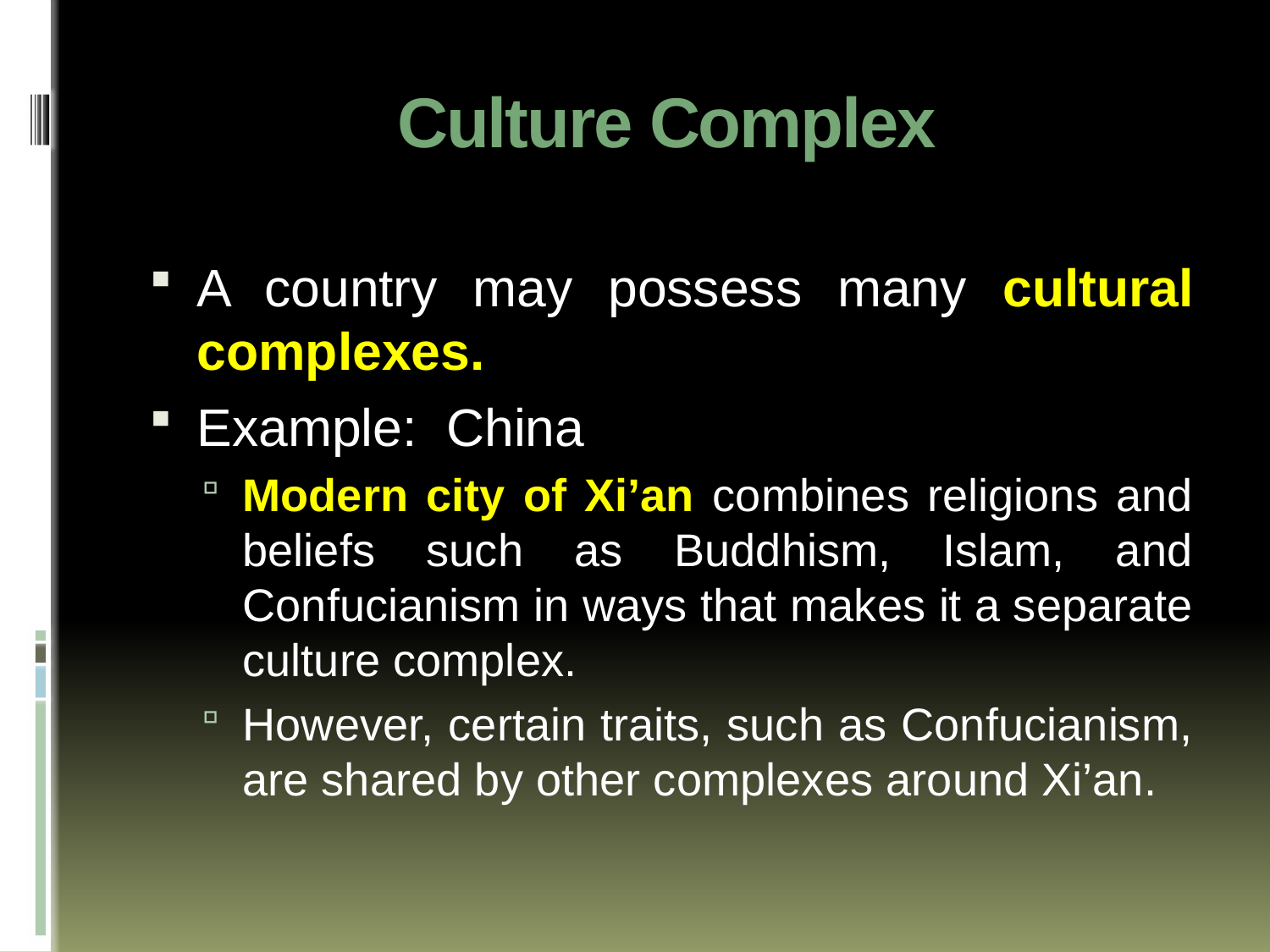

# Culture Complex
A country may possess many cultural complexes.
Example:  China
Modern city of Xi’an combines religions and beliefs such as Buddhism, Islam, and Confucianism in ways that makes it a separate culture complex.
However, certain traits, such as Confucianism, are shared by other complexes around Xi’an.